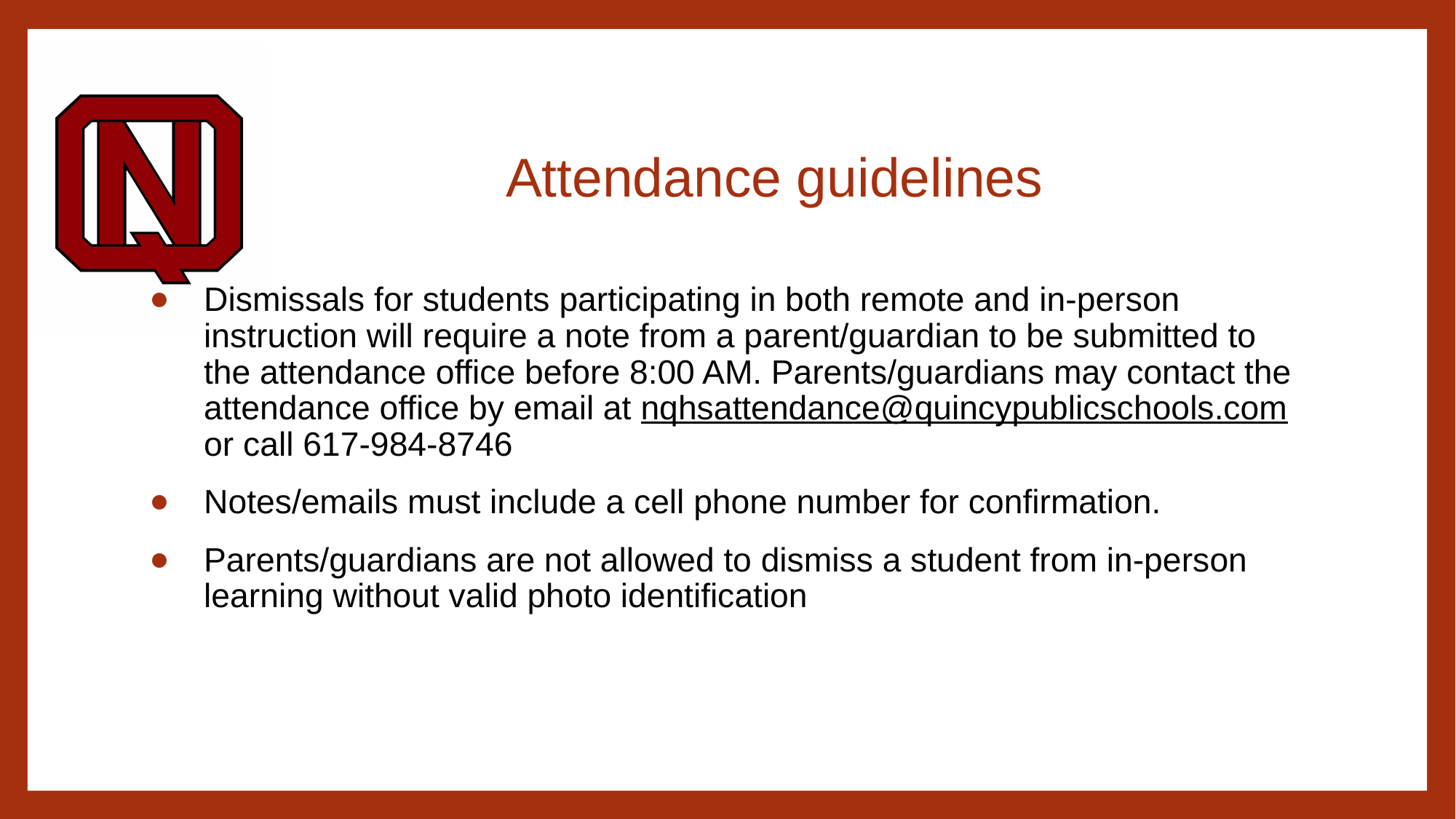

# Attendance guidelines
Dismissals for students participating in both remote and in-person instruction will require a note from a parent/guardian to be submitted to the attendance office before 8:00 AM. Parents/guardians may contact the attendance office by email at nqhsattendance@quincypublicschools.com or call 617-984-8746
Notes/emails must include a cell phone number for confirmation.
Parents/guardians are not allowed to dismiss a student from in-person learning without valid photo identification